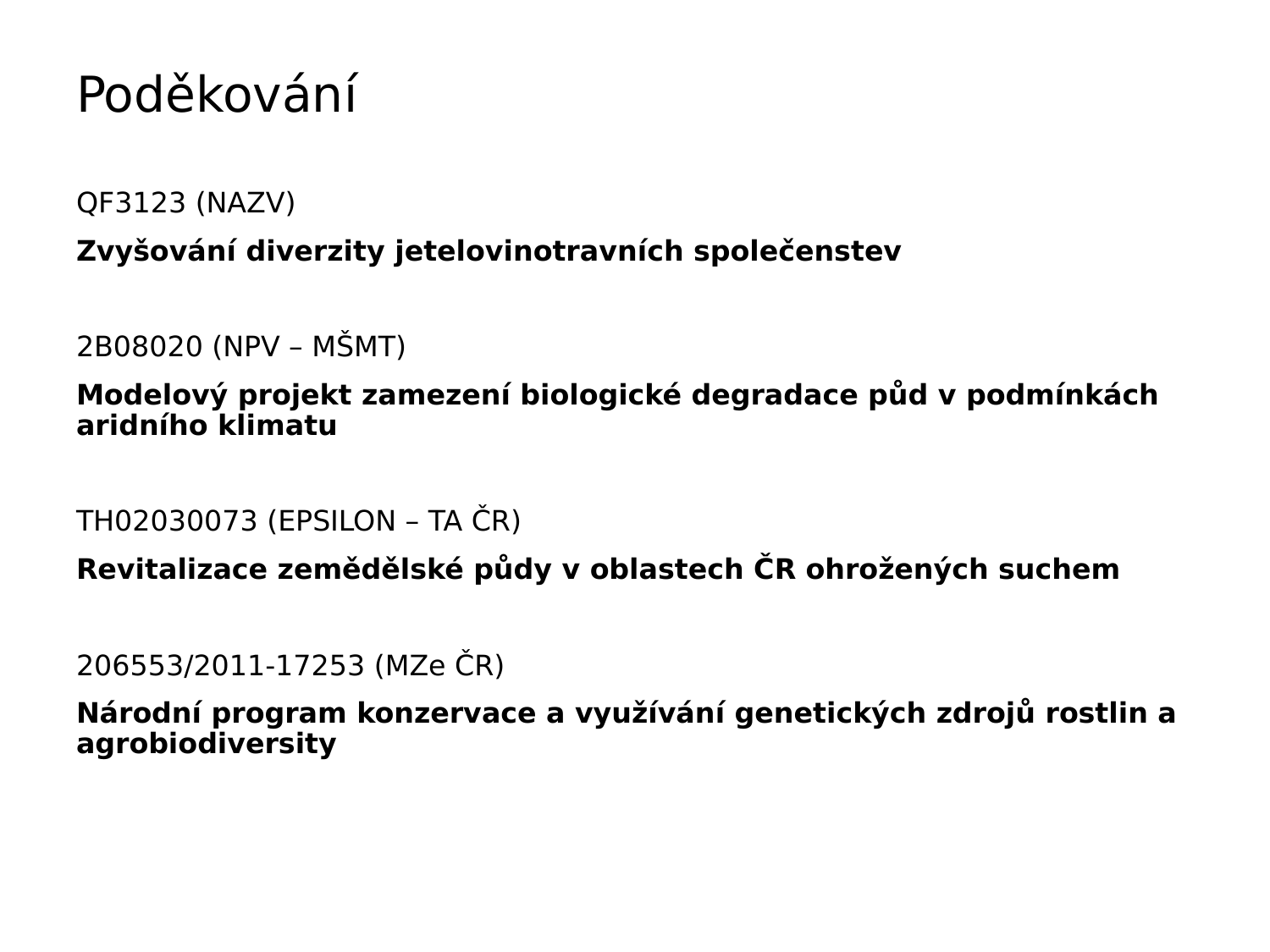

Poděkování

QF3123 (NAZV)
Zvyšování diverzity jetelovinotravních společenstev

2B08020 (NPV – MŠMT)
Modelový projekt zamezení biologické degradace půd v podmínkách aridního klimatu

TH02030073 (EPSILON – TA ČR)
Revitalizace zemědělské půdy v oblastech ČR ohrožených suchem

206553/2011-17253 (MZe ČR)
Národní program konzervace a využívání genetických zdrojů rostlin a agrobiodiversity